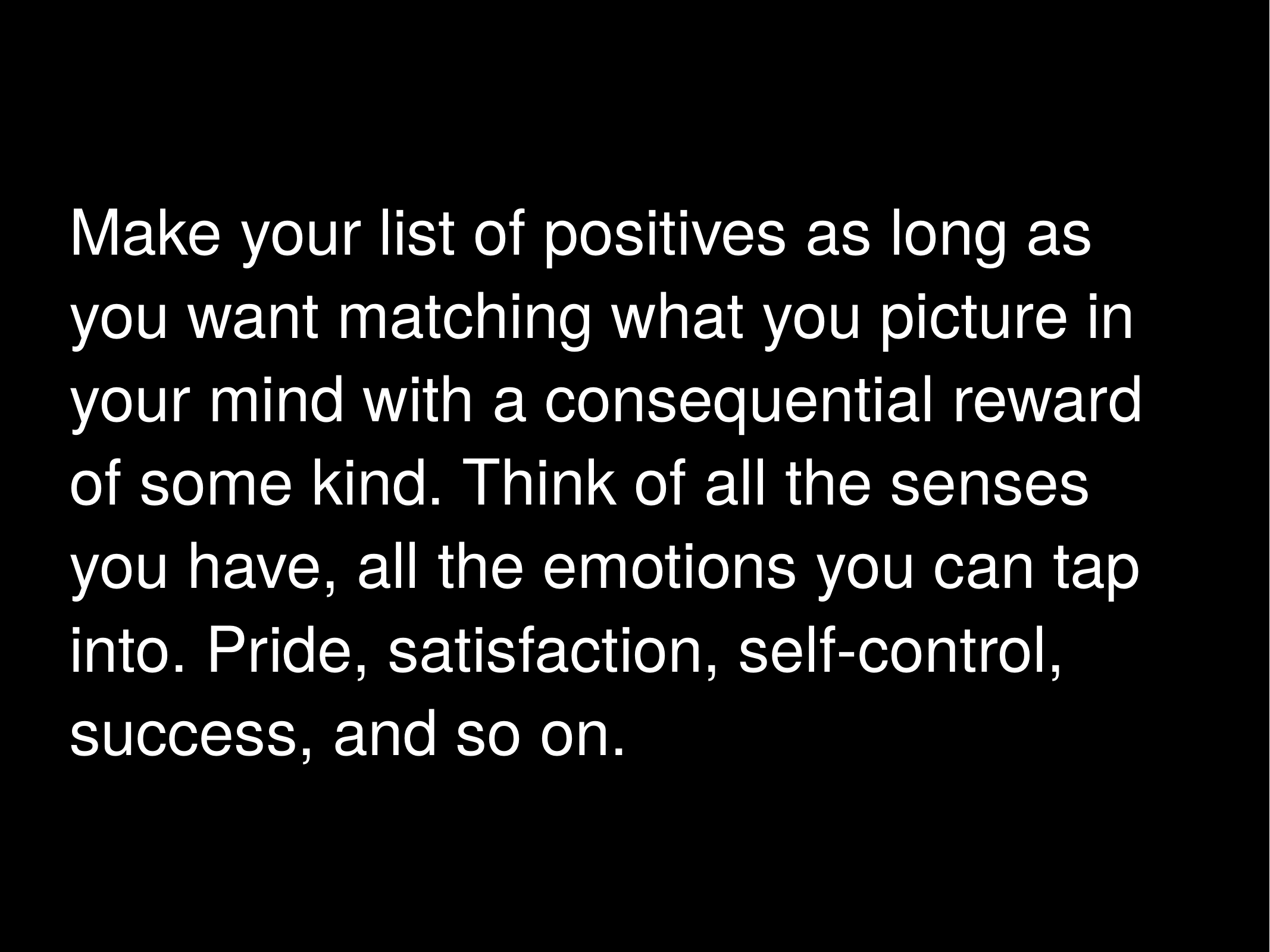

Make your list of positives as long as you want matching what you picture in your mind with a consequential reward of some kind. Think of all the senses you have, all the emotions you can tap into. Pride, satisfaction, self-control, success, and so on.